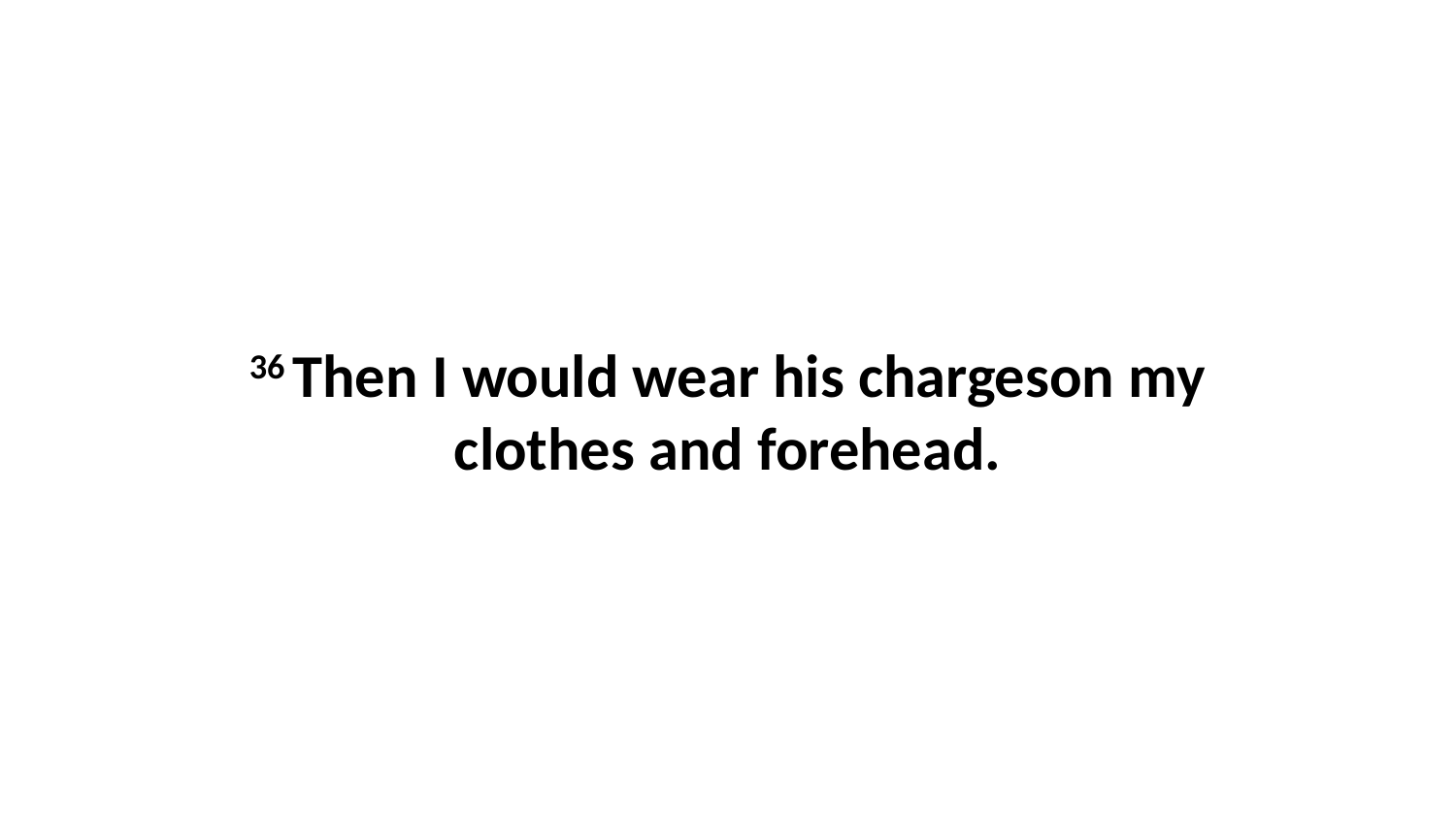

36 Then I would wear his chargeson my clothes and forehead.